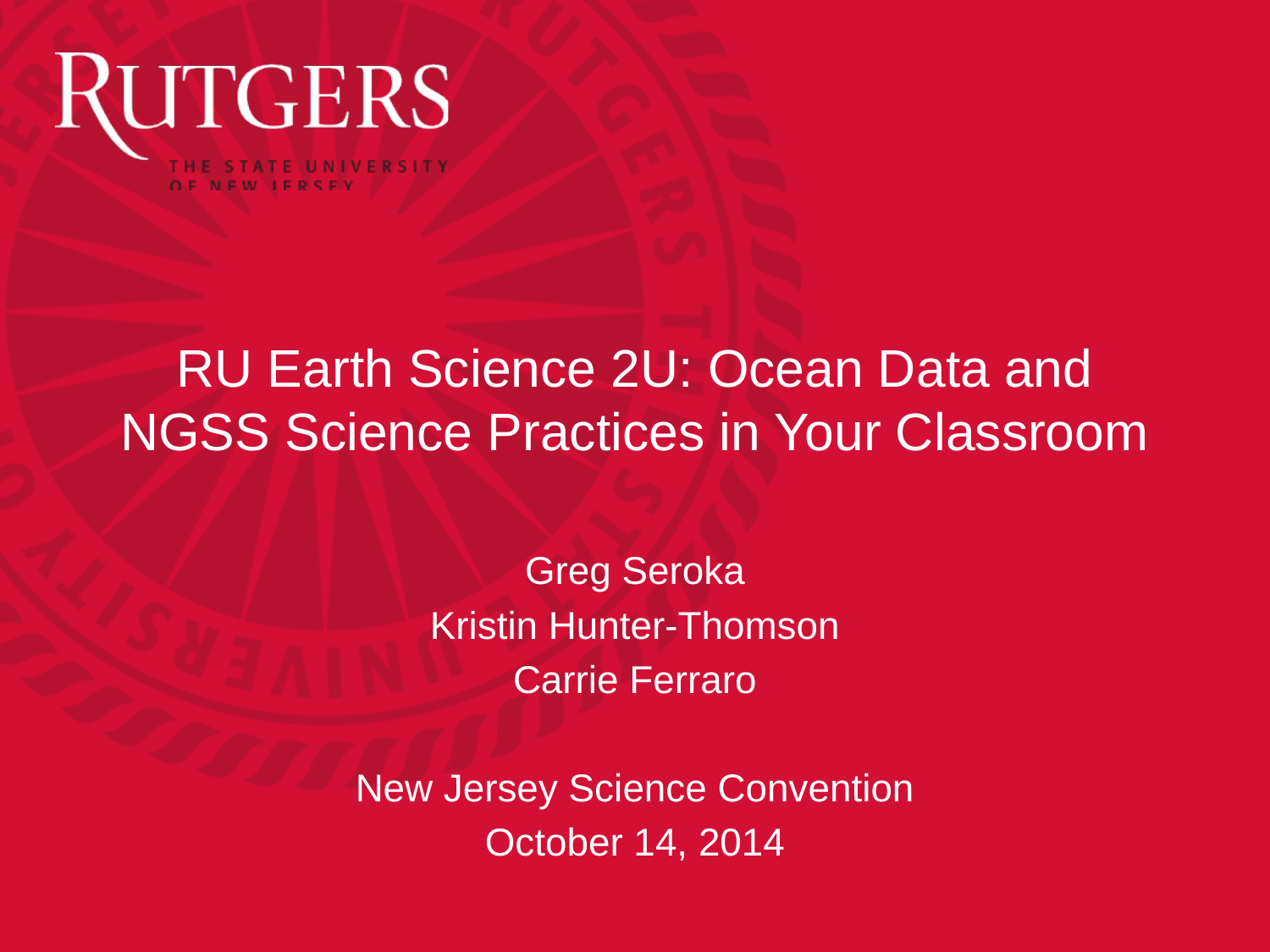

# RU Earth Science 2U: Ocean Data and NGSS Science Practices in Your Classroom
Greg Seroka
Kristin Hunter-Thomson
Carrie Ferraro

New Jersey Science Convention
October 14, 2014